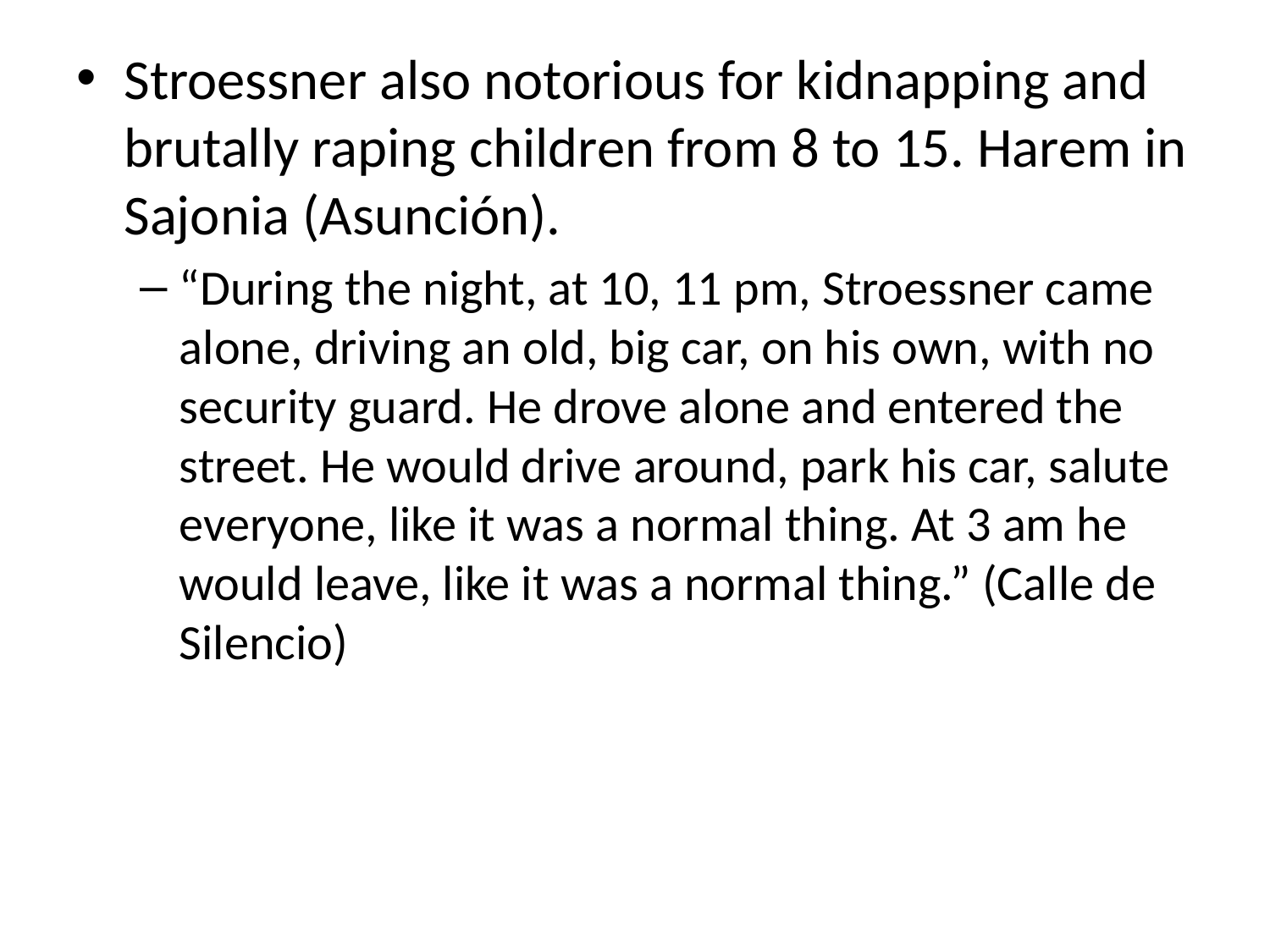

Stroessner also notorious for kidnapping and brutally raping children from 8 to 15. Harem in Sajonia (Asunción).
“During the night, at 10, 11 pm, Stroessner came alone, driving an old, big car, on his own, with no security guard. He drove alone and entered the street. He would drive around, park his car, salute everyone, like it was a normal thing. At 3 am he would leave, like it was a normal thing.” (Calle de Silencio)